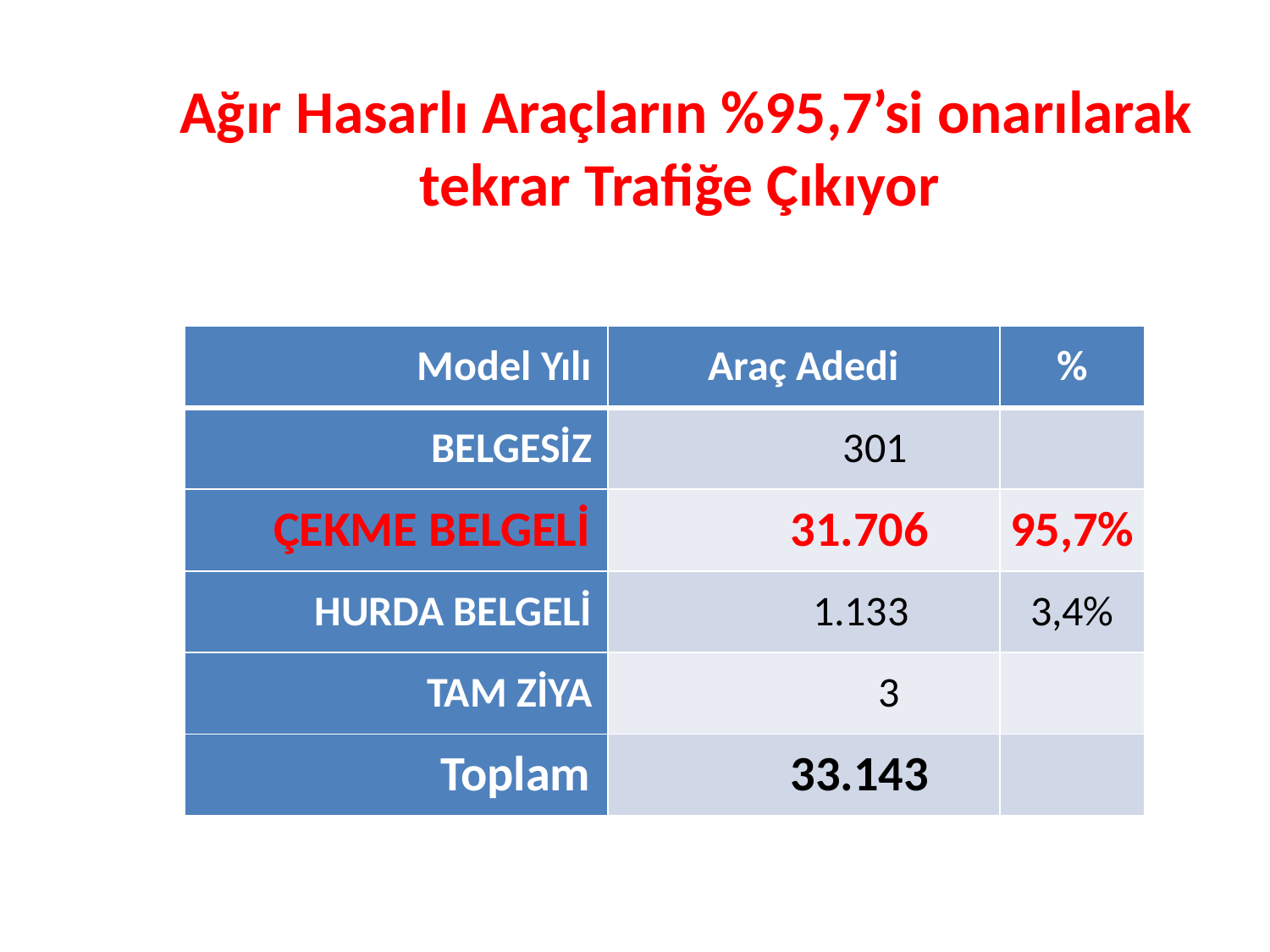

# Ağır Hasarlı Araçların %95,7’si onarılarak tekrar Trafiğe Çıkıyor
| Model Yılı | Araç Adedi | % |
| --- | --- | --- |
| BELGESİZ | 301 |  |
| ÇEKME BELGELİ | 31.706 | 95,7% |
| HURDA BELGELİ | 1.133 | 3,4% |
| TAM ZİYA | 3 |  |
| Toplam | 33.143 |  |